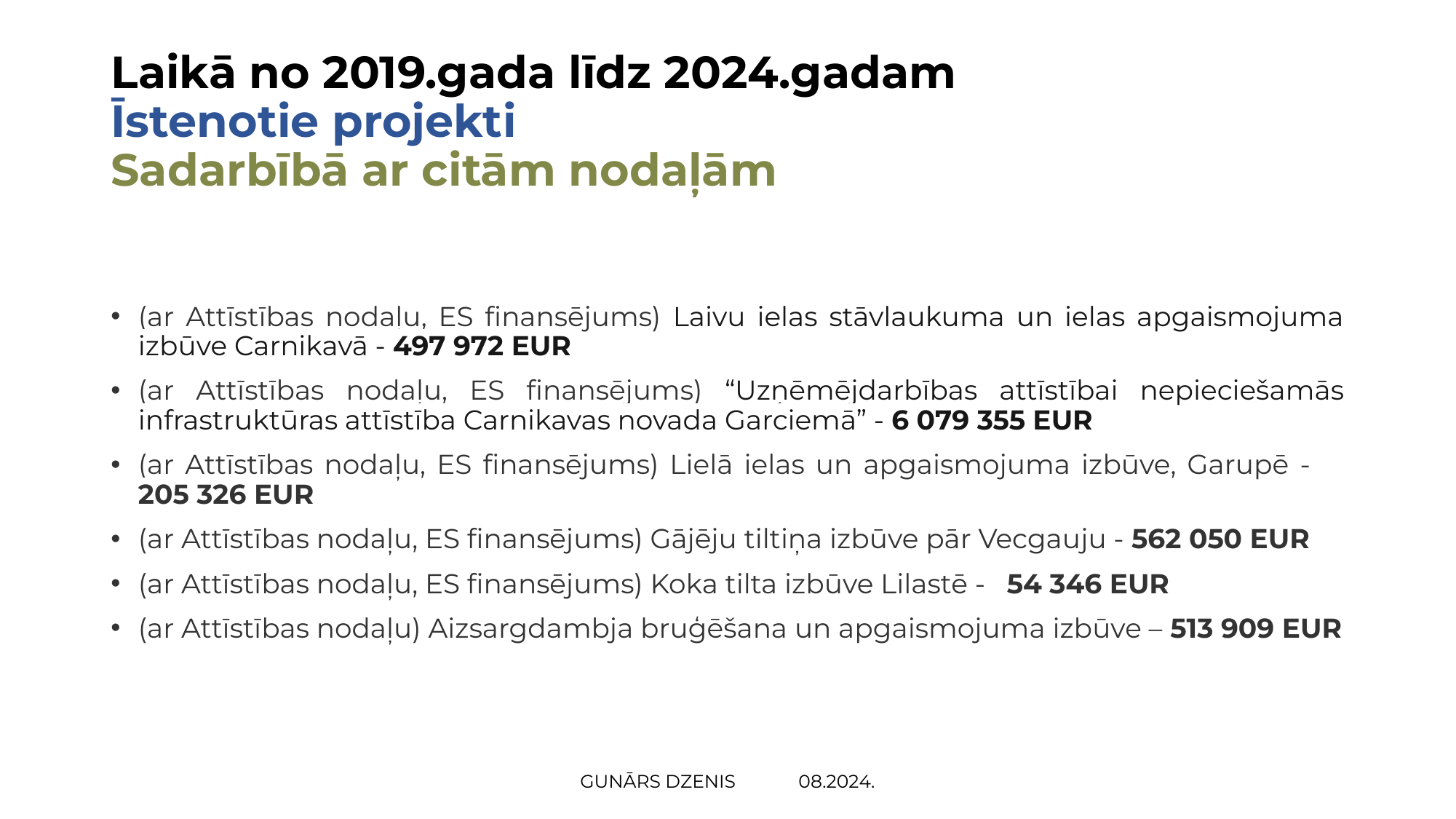

# Laikā no 2019.gada līdz 2024.gadam Īstenotie projekti Sadarbībā ar citām nodaļām
(ar Attīstības nodaļu, ES finansējums) Laivu ielas stāvlaukuma un ielas apgaismojuma izbūve Carnikavā - 497 972 EUR
(ar Attīstības nodaļu, ES finansējums) “Uzņēmējdarbības attīstībai nepieciešamās infrastruktūras attīstība Carnikavas novada Garciemā” - 6 079 355 EUR
(ar Attīstības nodaļu, ES finansējums) Lielā ielas un apgaismojuma izbūve, Garupē -    205 326 EUR
(ar Attīstības nodaļu, ES finansējums) Gājēju tiltiņa izbūve pār Vecgauju - 562 050 EUR
(ar Attīstības nodaļu, ES finansējums) Koka tilta izbūve Lilastē -   54 346 EUR
(ar Attīstības nodaļu) Aizsargdambja bruģēšana un apgaismojuma izbūve – 513 909 EUR

GUNĀRS DZENIS  	08.2024.